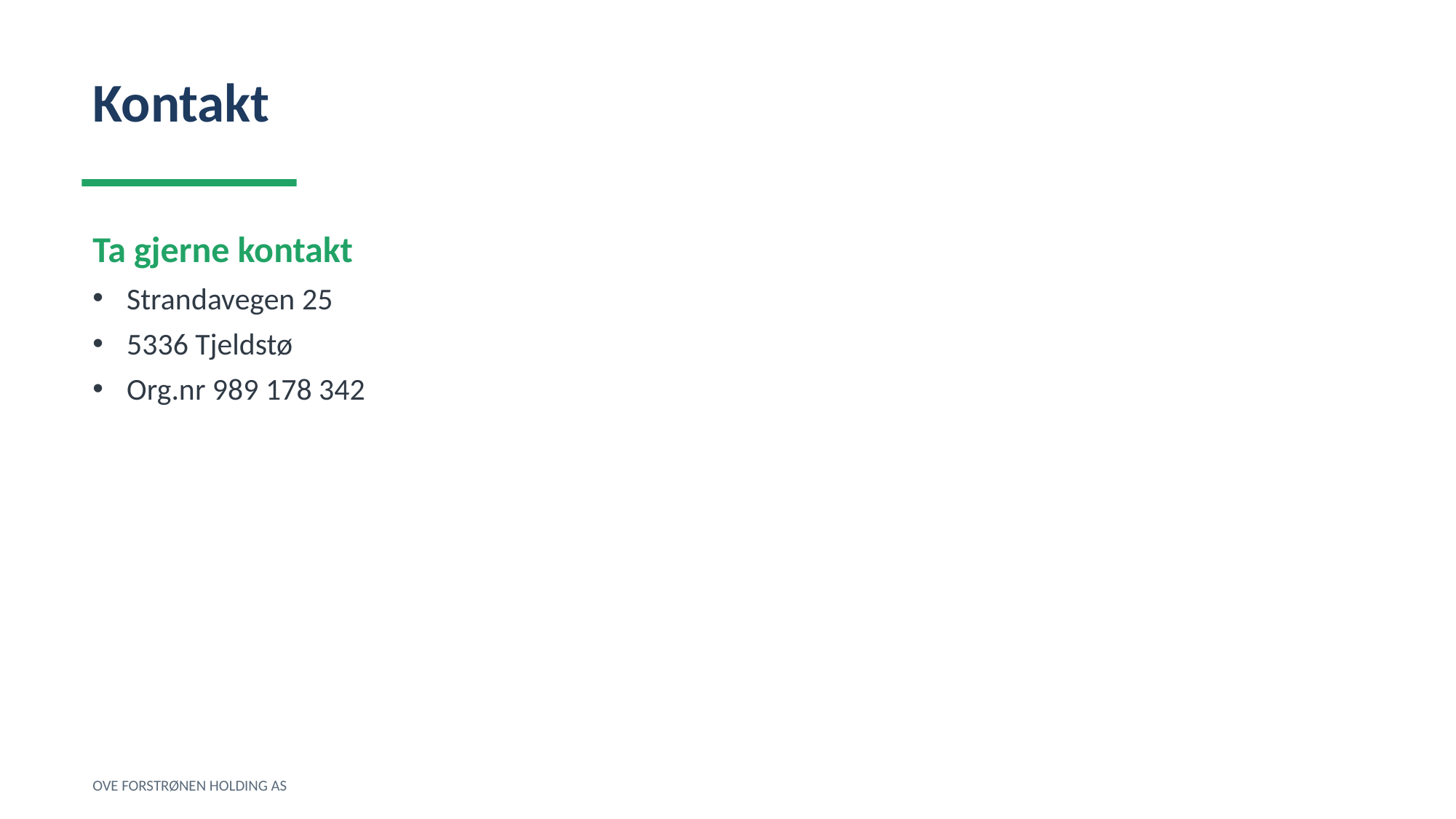

Kontakt

Ta gjerne kontakt
Strandavegen 25
5336 Tjeldstø
Org.nr 989 178 342
OVE FORSTRØNEN HOLDING AS